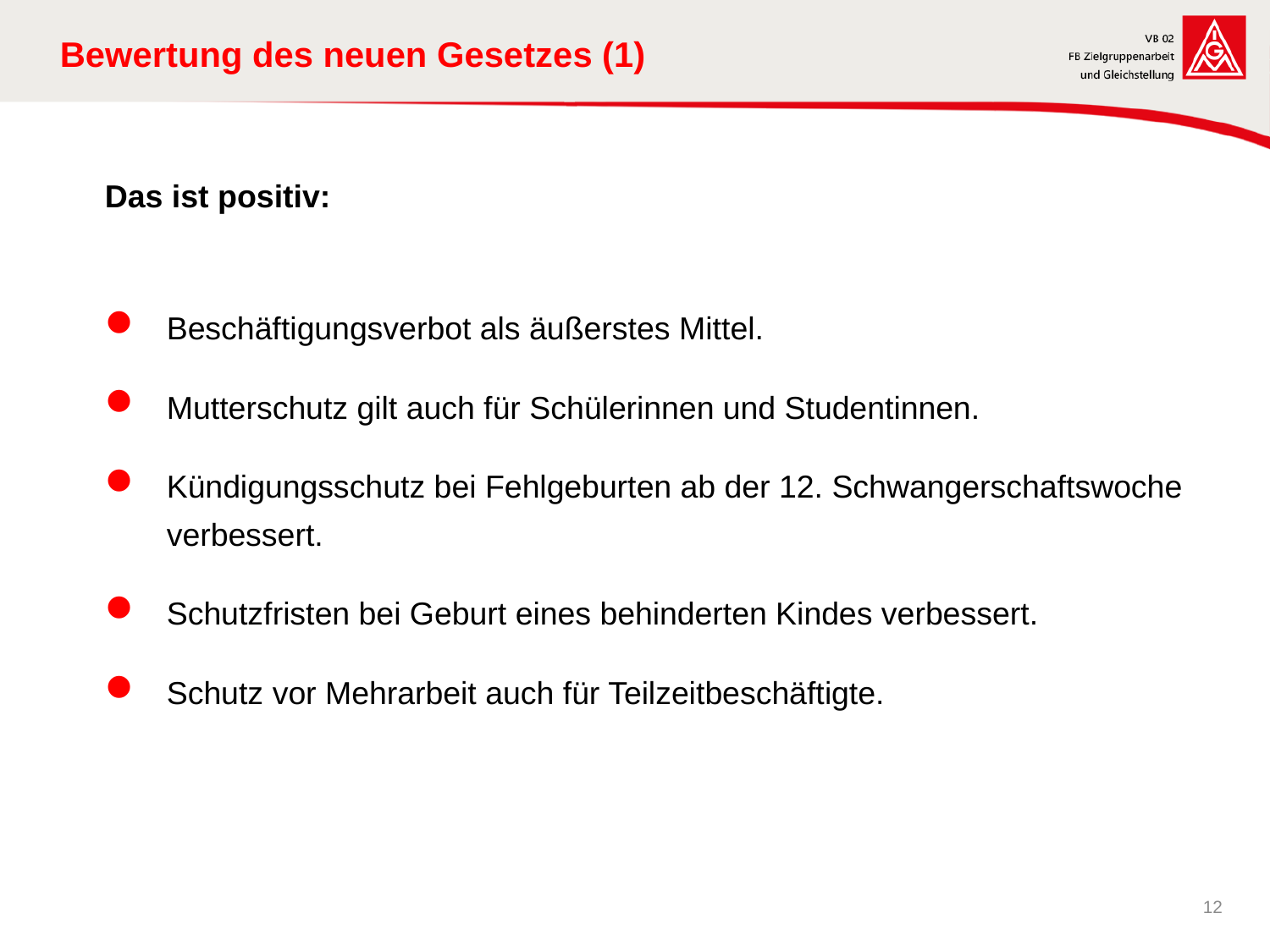

# Bewertung des neuen Gesetzes (1)
Das ist positiv:
Beschäftigungsverbot als äußerstes Mittel.
Mutterschutz gilt auch für Schülerinnen und Studentinnen.
Kündigungsschutz bei Fehlgeburten ab der 12. Schwangerschaftswoche verbessert.
Schutzfristen bei Geburt eines behinderten Kindes verbessert.
Schutz vor Mehrarbeit auch für Teilzeitbeschäftigte.
12